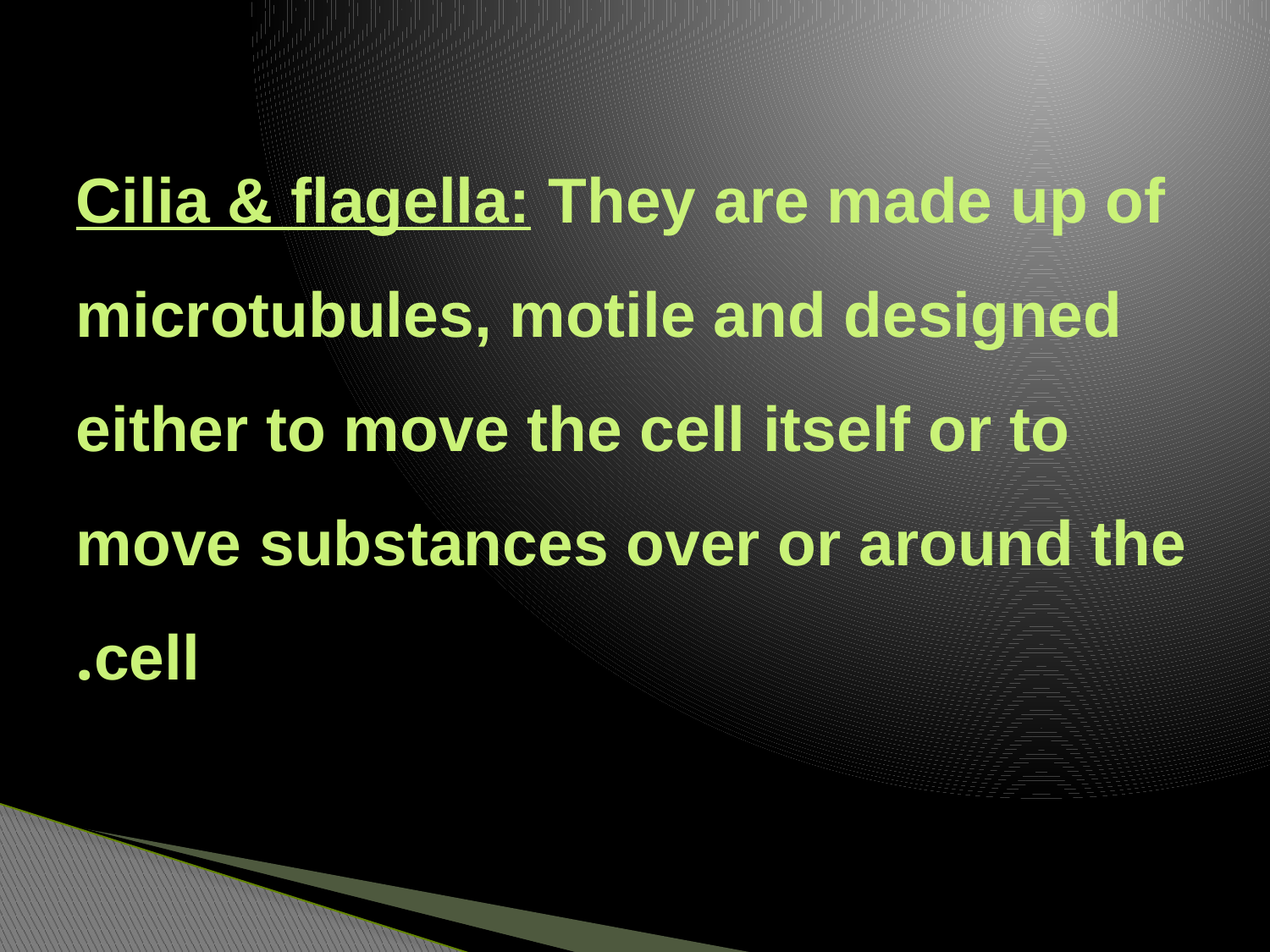

# Cilia & flagella: They are made up of microtubules, motile and designed either to move the cell itself or to move substances over or around the cell.